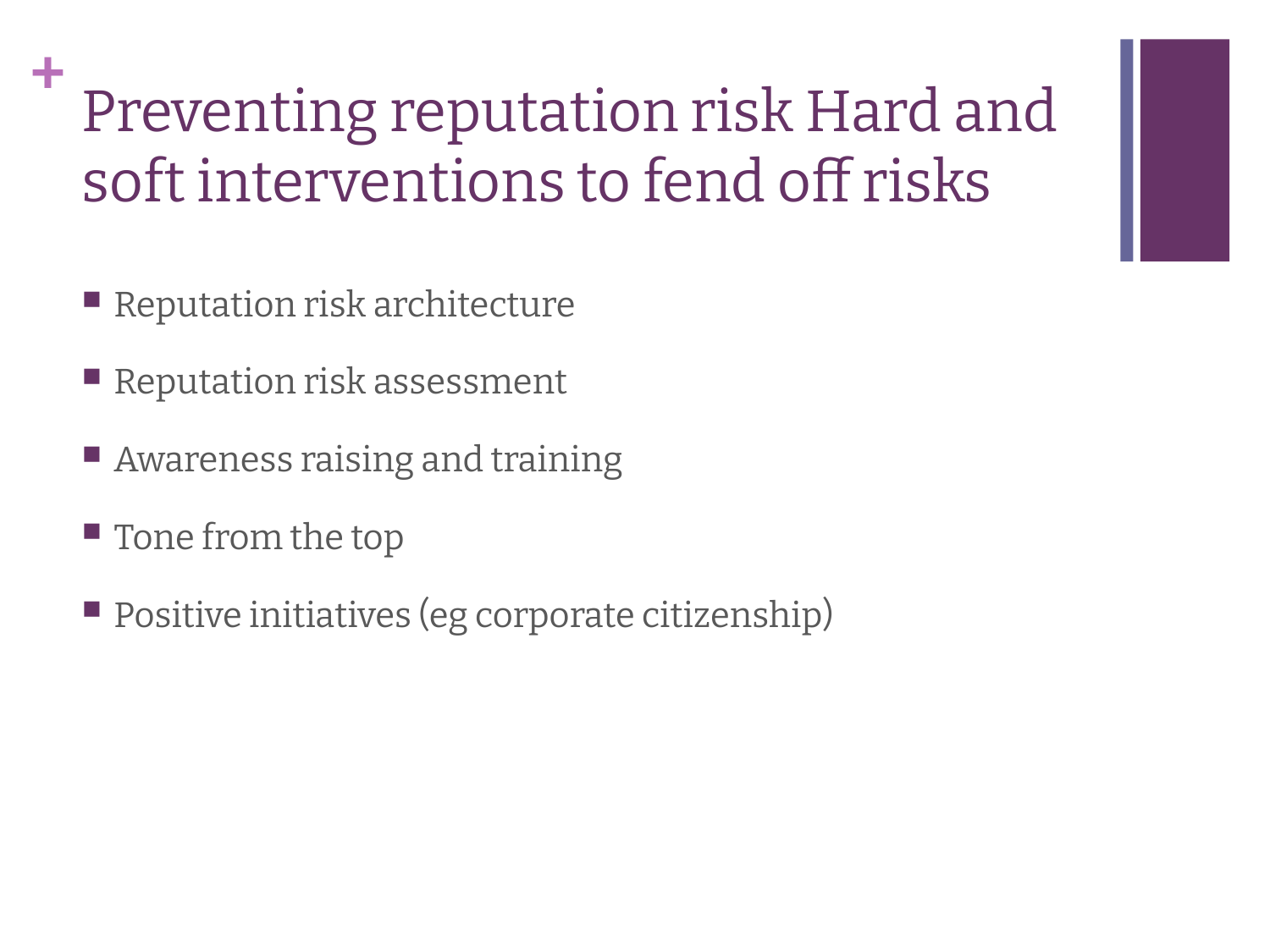

# Preventing reputation risk Hard and soft interventions to fend off risks
Reputation risk architecture
Reputation risk assessment
Awareness raising and training
Tone from the top
Positive initiatives (eg corporate citizenship)